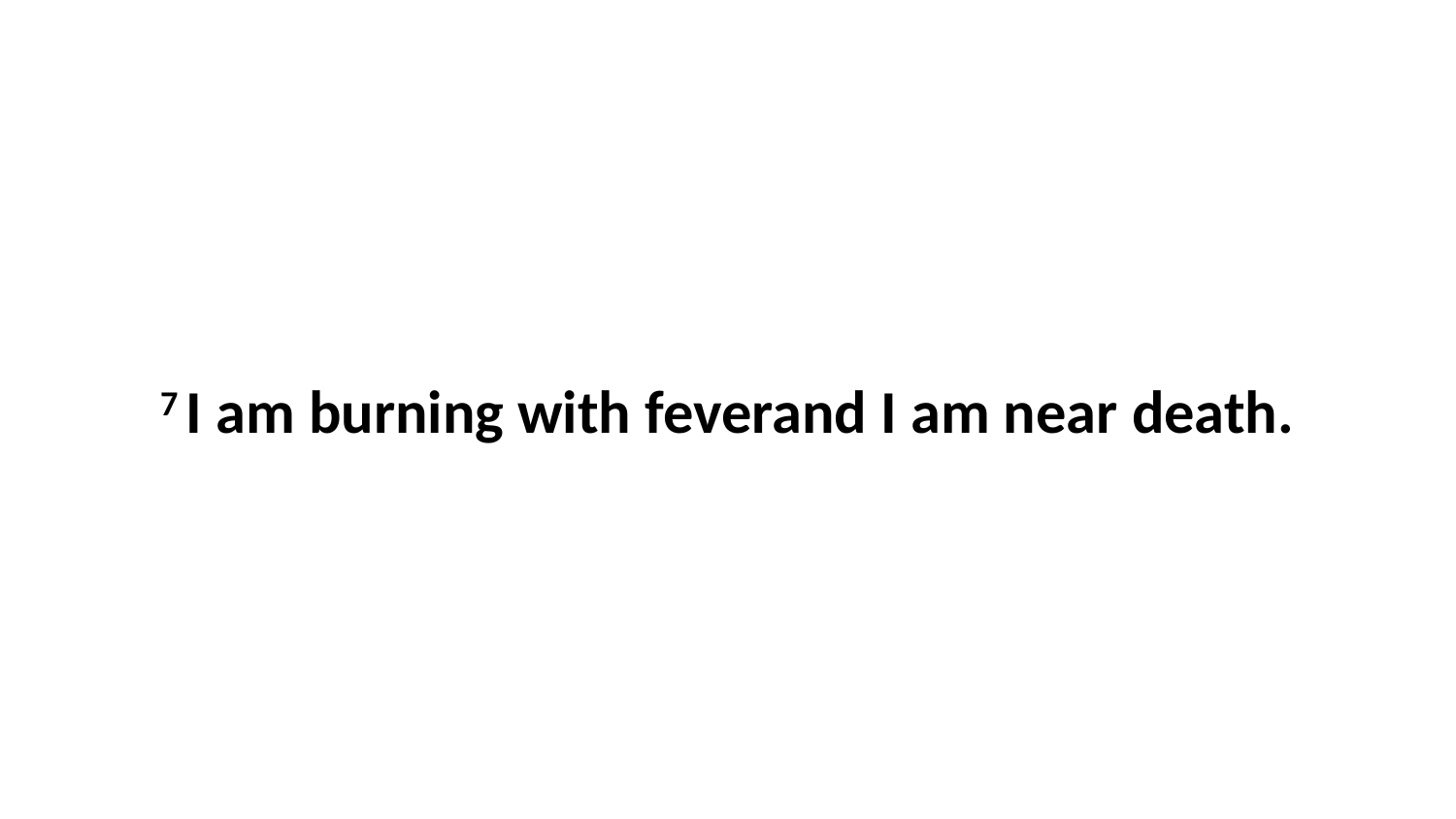

7 I am burning with feverand I am near death.